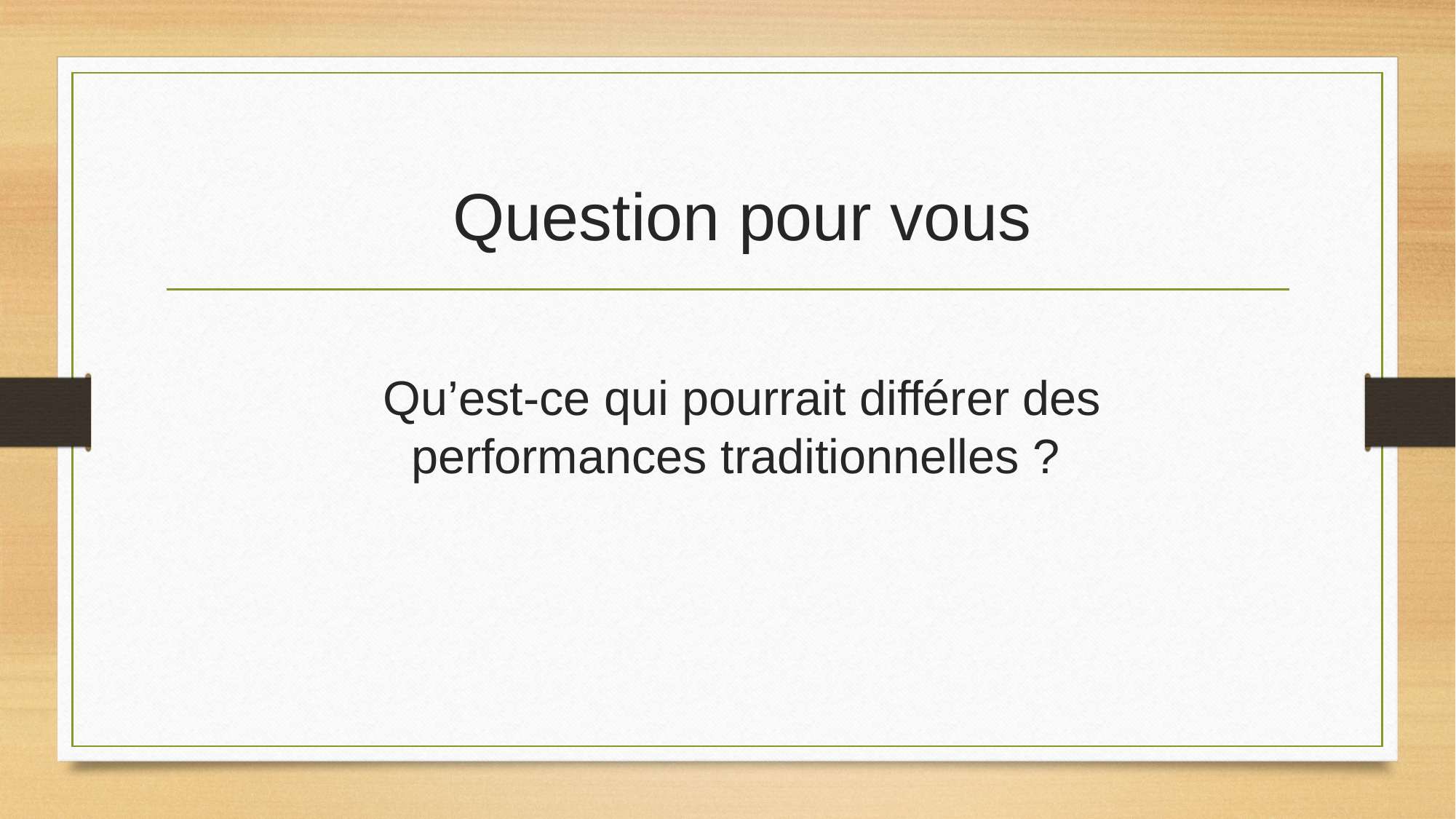

# Question pour vous
Qu’est-ce qui pourrait différer des performances traditionnelles ?